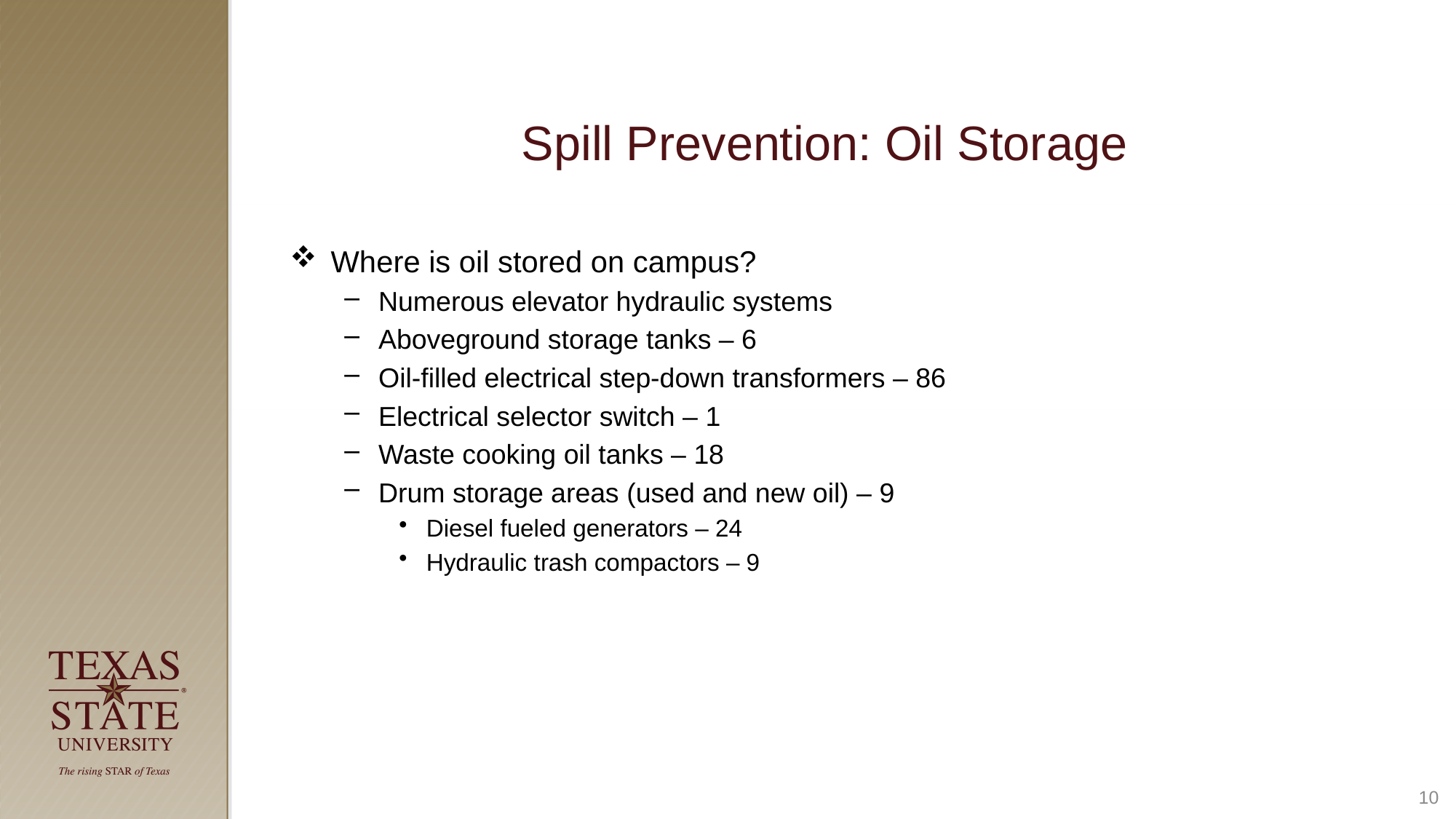

# Spill Prevention: Oil Storage
Where is oil stored on campus?
Numerous elevator hydraulic systems
Aboveground storage tanks – 6
Oil-filled electrical step-down transformers – 86
Electrical selector switch – 1
Waste cooking oil tanks – 18
Drum storage areas (used and new oil) – 9
Diesel fueled generators – 24
Hydraulic trash compactors – 9

10